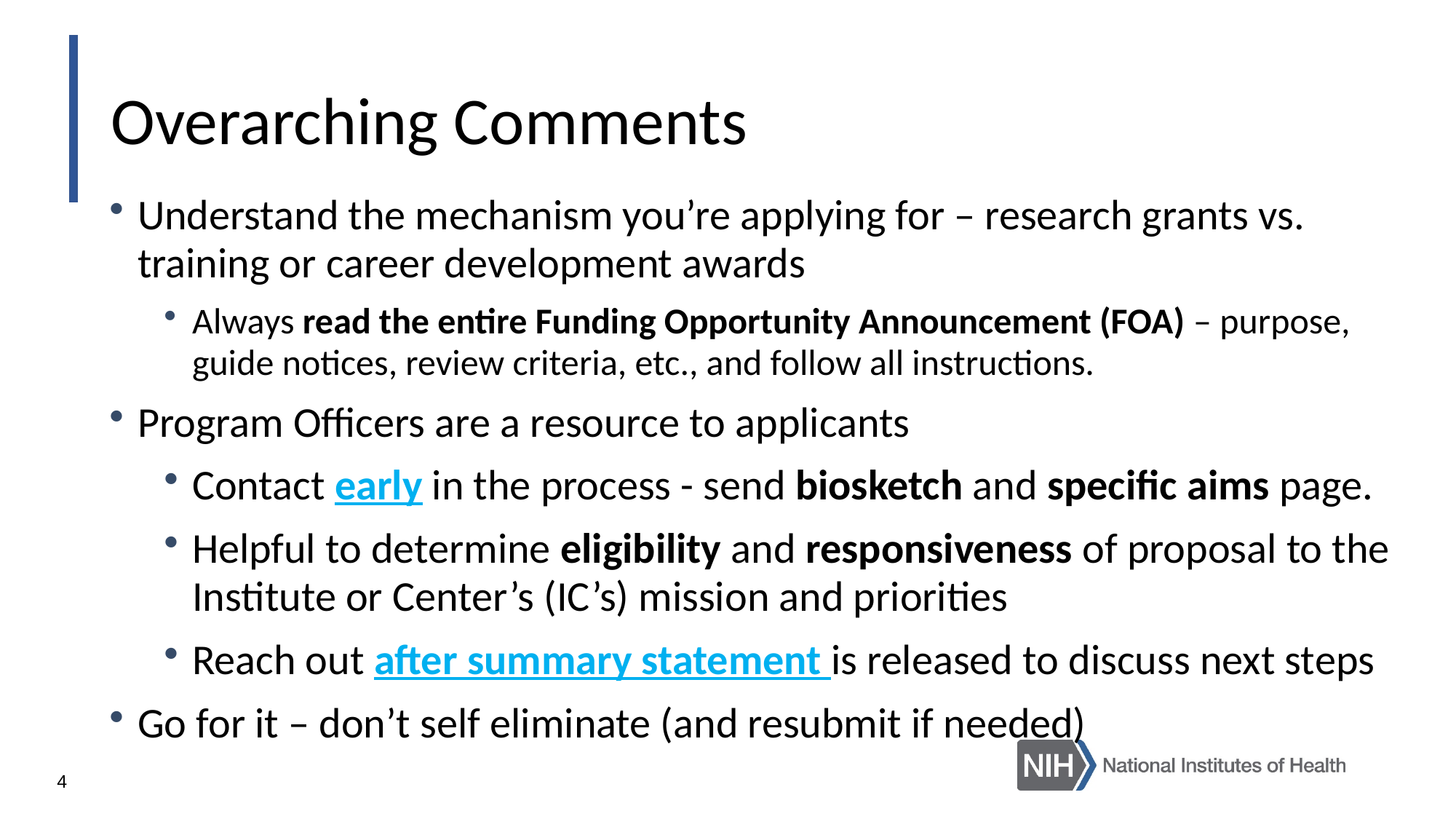

# Overarching Comments
Understand the mechanism you’re applying for – research grants vs. training or career development awards
Always read the entire Funding Opportunity Announcement (FOA) – purpose, guide notices, review criteria, etc., and follow all instructions.
Program Officers are a resource to applicants
Contact early in the process - send biosketch and specific aims page.
Helpful to determine eligibility and responsiveness of proposal to the Institute or Center’s (IC’s) mission and priorities
Reach out after summary statement is released to discuss next steps
Go for it – don’t self eliminate (and resubmit if needed)

4